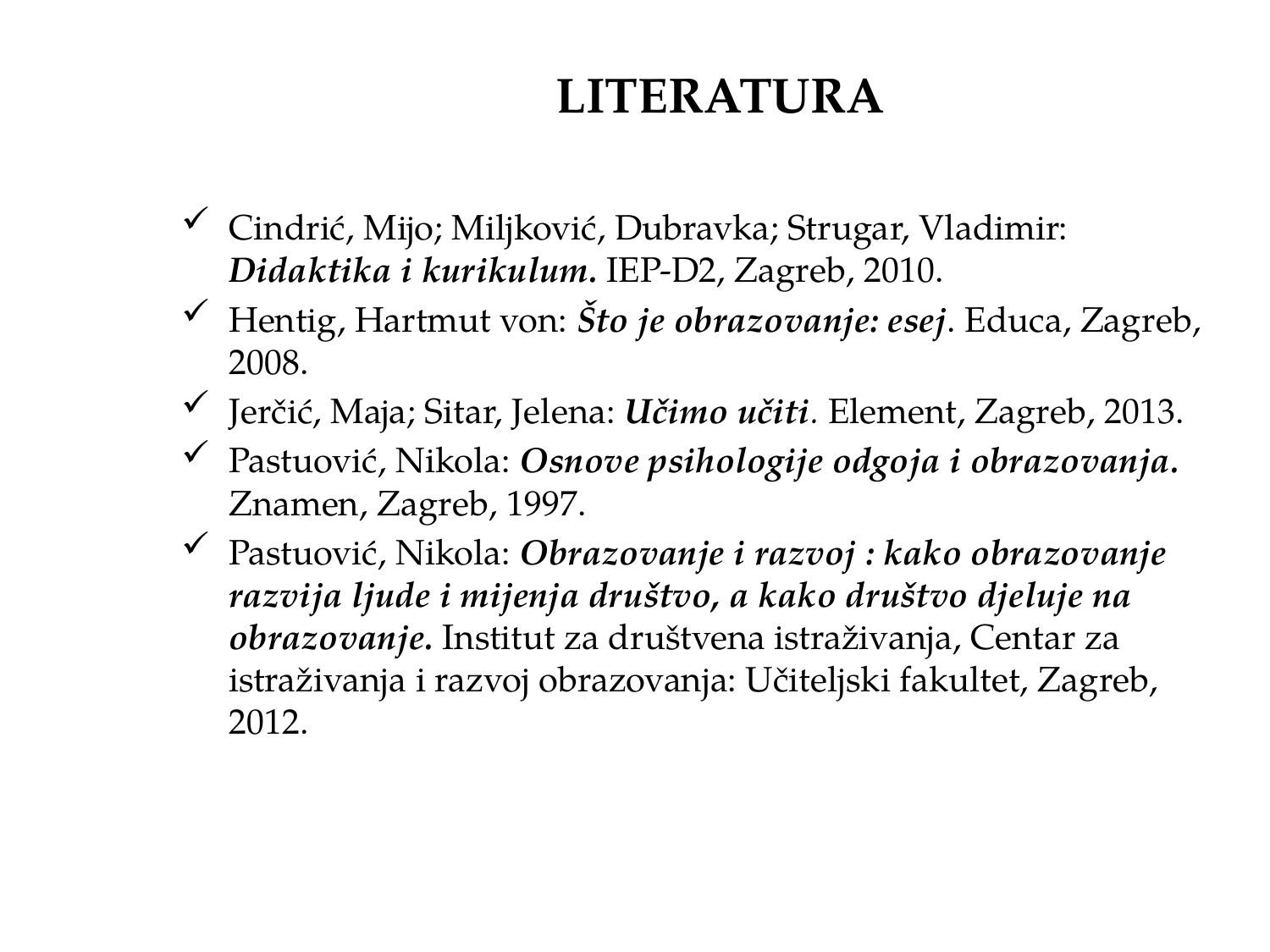

# LITERATURA
Cindrić, Mijo; Miljković, Dubravka; Strugar, Vladimir: Didaktika i kurikulum. IEP-D2, Zagreb, 2010.
Hentig, Hartmut von: Što je obrazovanje: esej. Educa, Zagreb, 2008.
Jerčić, Maja; Sitar, Jelena: Učimo učiti. Element, Zagreb, 2013.
Pastuović, Nikola: Osnove psihologije odgoja i obrazovanja. Znamen, Zagreb, 1997.
Pastuović, Nikola: Obrazovanje i razvoj : kako obrazovanje razvija ljude i mijenja društvo, a kako društvo djeluje na obrazovanje. Institut za društvena istraživanja, Centar za istraživanja i razvoj obrazovanja: Učiteljski fakultet, Zagreb, 2012.